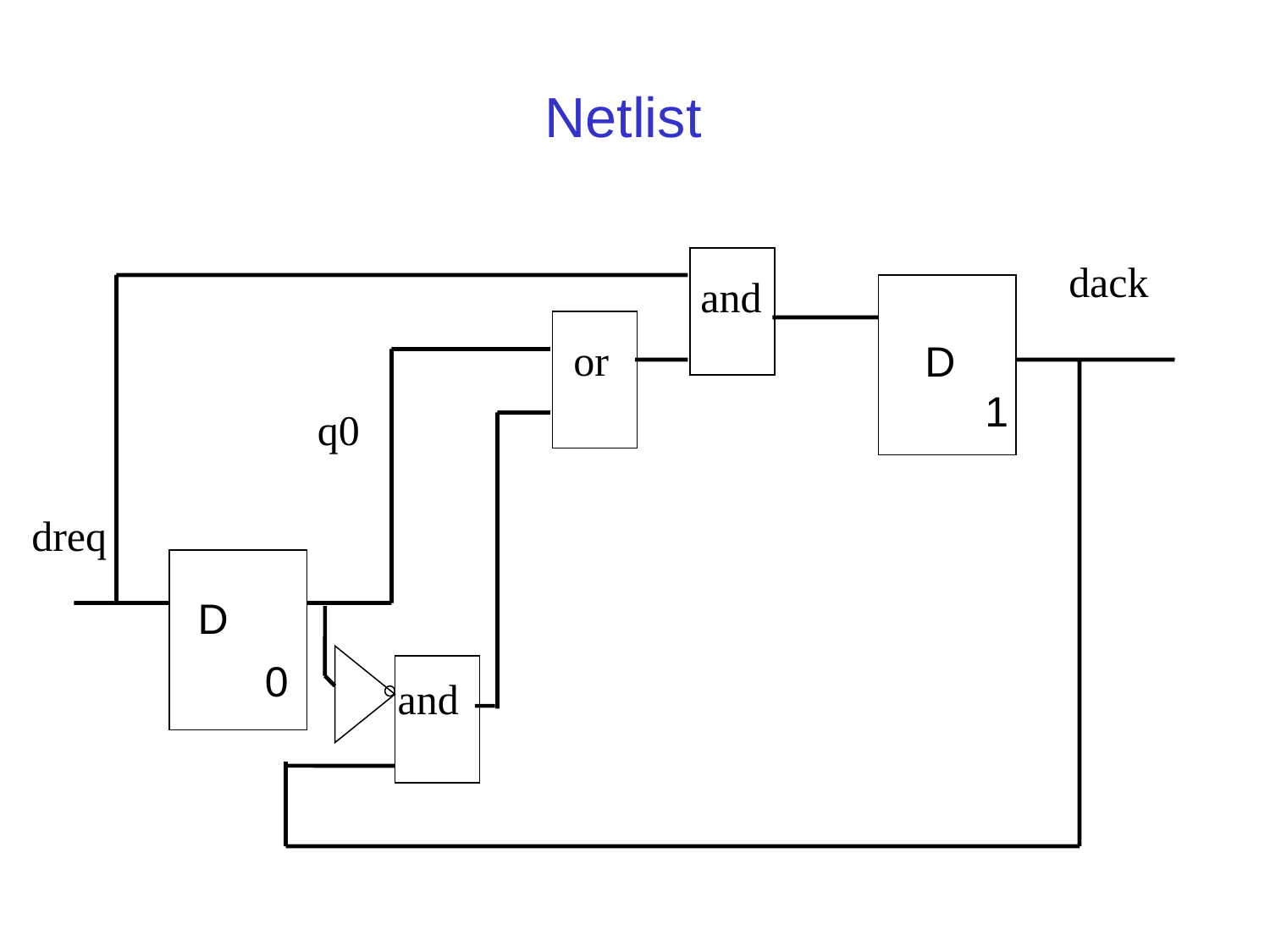

Netlist

dack
and

or
D

1
q0

dreq

D

0

and